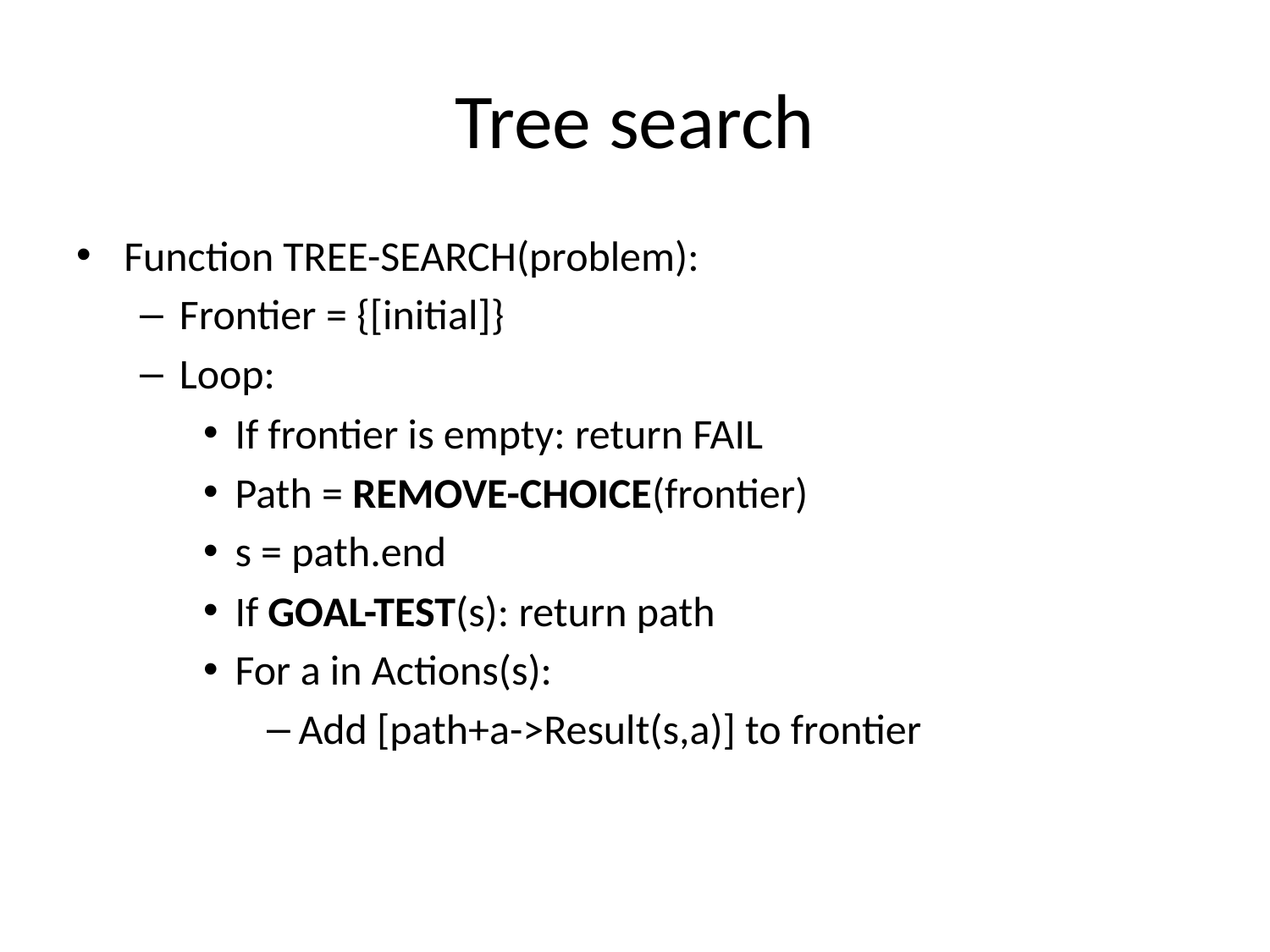

# Tree search
Function TREE-SEARCH(problem):
Frontier = {[initial]}
Loop:
If frontier is empty: return FAIL
Path = REMOVE-CHOICE(frontier)
s = path.end
If GOAL-TEST(s): return path
For a in Actions(s):
Add [path+a->Result(s,a)] to frontier